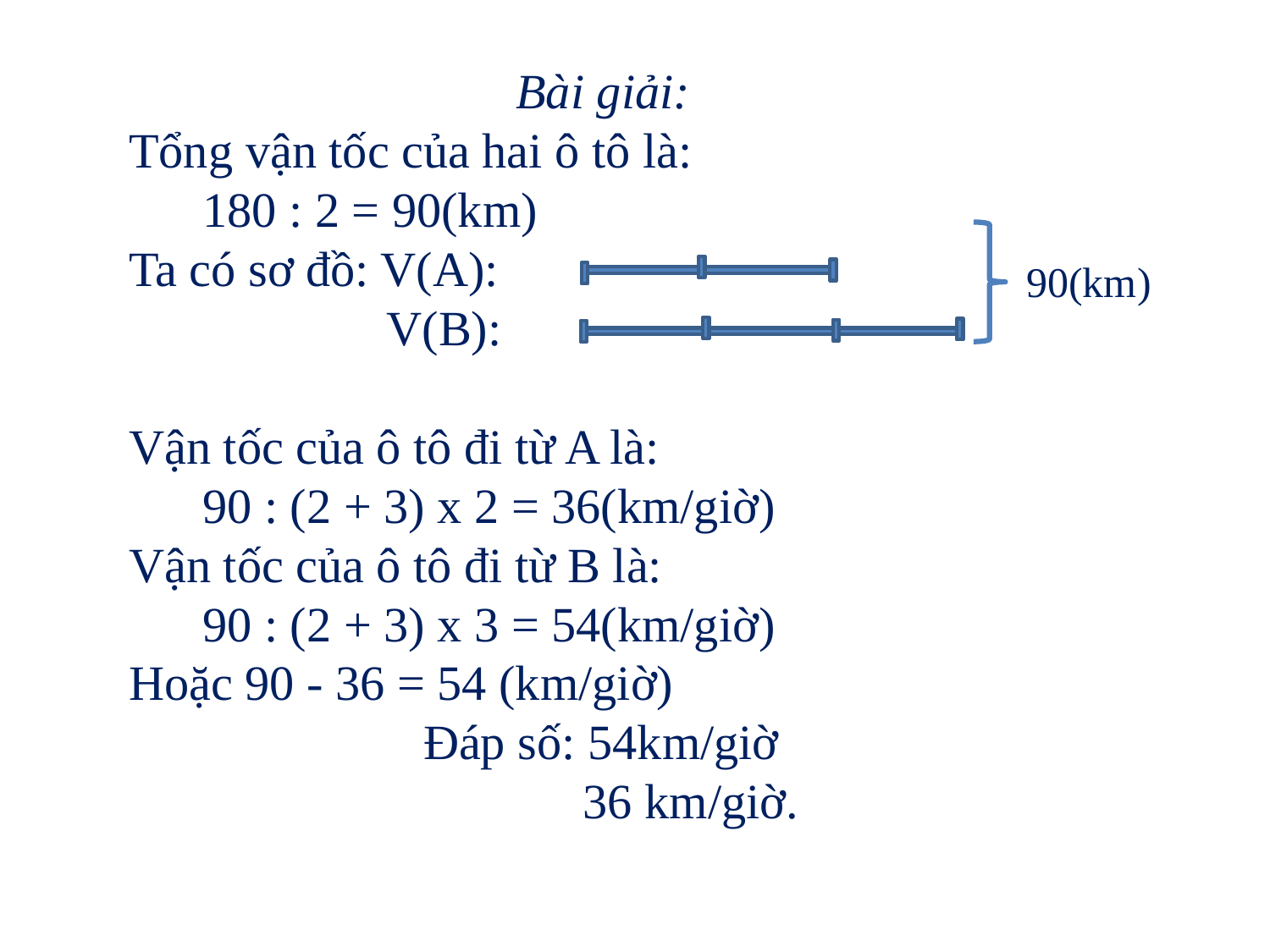

Bài giải:
Tổng vận tốc của hai ô tô là:
      180 : 2 = 90(km)
Ta có sơ đồ: V(A):
                     V(B):

Vận tốc của ô tô đi từ A là:
      90 : (2 + 3) x 2 = 36(km/giờ)
Vận tốc của ô tô đi từ B là:
      90 : (2 + 3) x 3 = 54(km/giờ)
Hoặc 90 - 36 = 54 (km/giờ)
                        Đáp số: 54km/giờ
                                     36 km/giờ.

90(km)